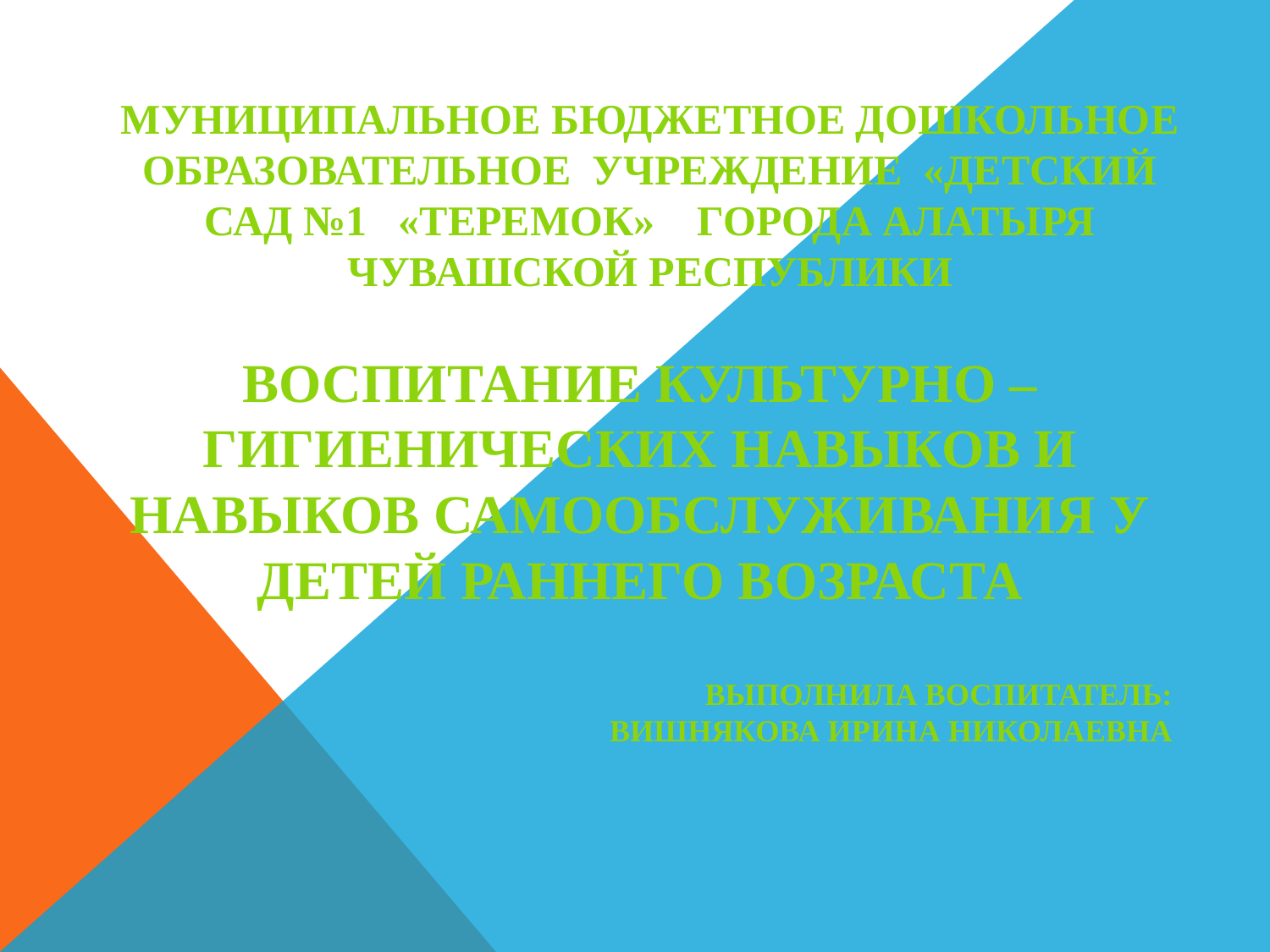

# МУНИЦИПАЛЬНОЕ БЮДЖЕТНОЕ ДОШКОЛЬНОЕ ОБРАЗОВАТЕЛЬНОЕ  УЧРЕЖДЕНИЕ  «ДЕТСКИЙ САД №1   «ТЕРЕМОК»    ГОРОДА АЛАТЫРЯ ЧУВАШСКОЙ РЕСПУБЛИКИ
ВОСПИТАНИЕ КУЛЬТУРНО – ГИГИЕНИЧЕСКИХ НАВЫКОВ И НАВЫКОВ САМООБСЛУЖИВАНИЯ У ДЕТЕЙ РАННЕГО ВОЗРАСТА

Выполнила воспитатель:
Вишнякова Ирина Николаевна